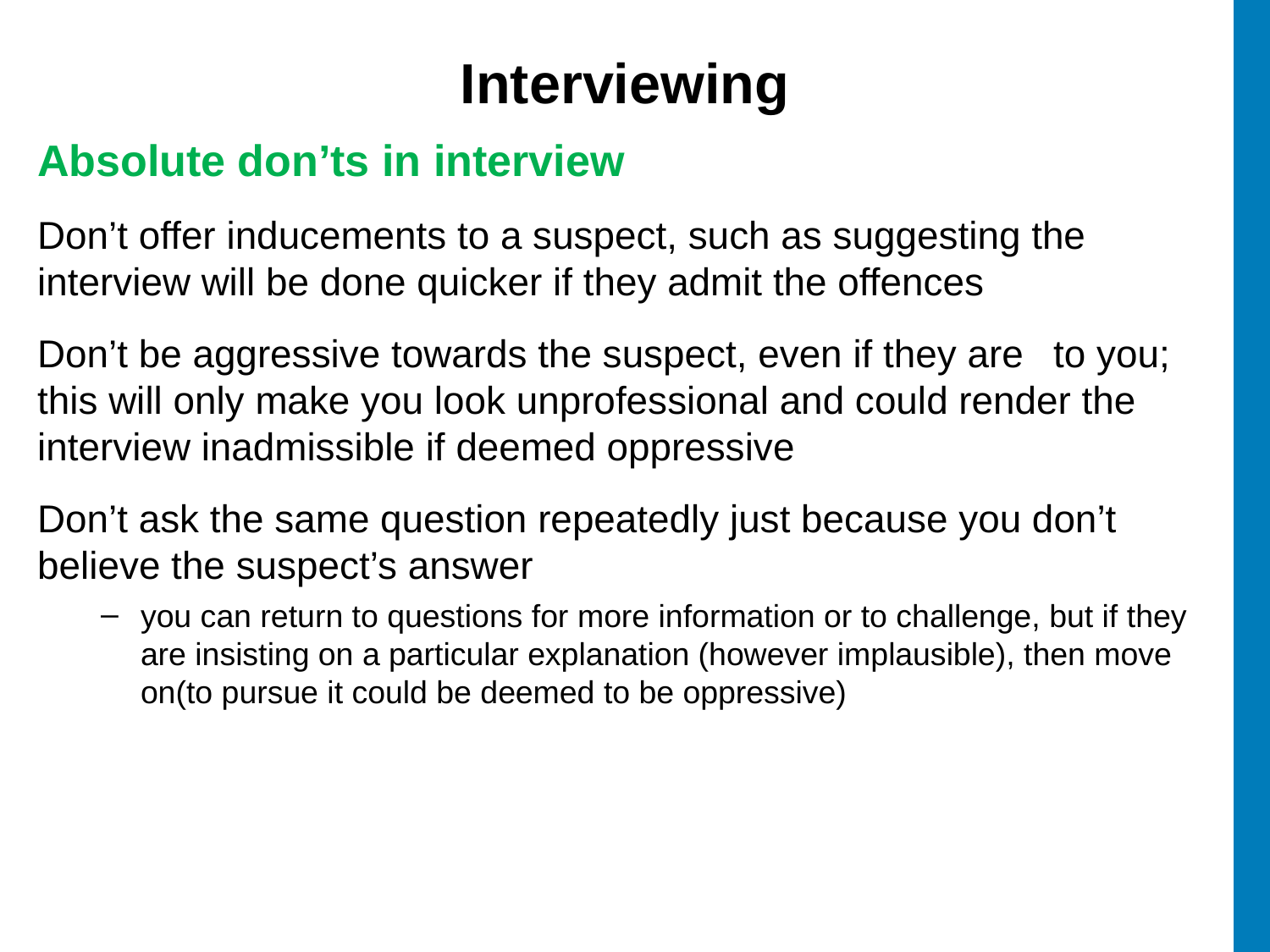

# Interviewing
Absolute don’ts in interview

Don’t offer inducements to a suspect, such as suggesting the interview will be done quicker if they admit the offences

Don’t be aggressive towards the suspect, even if they are 	to you; this will only make you look unprofessional and could render the interview inadmissible if deemed oppressive

Don’t ask the same question repeatedly just because you don’t believe the suspect’s answer

you can return to questions for more information or to challenge, but if they are insisting on a particular explanation (however implausible), then move on(to pursue it could be deemed to be oppressive)